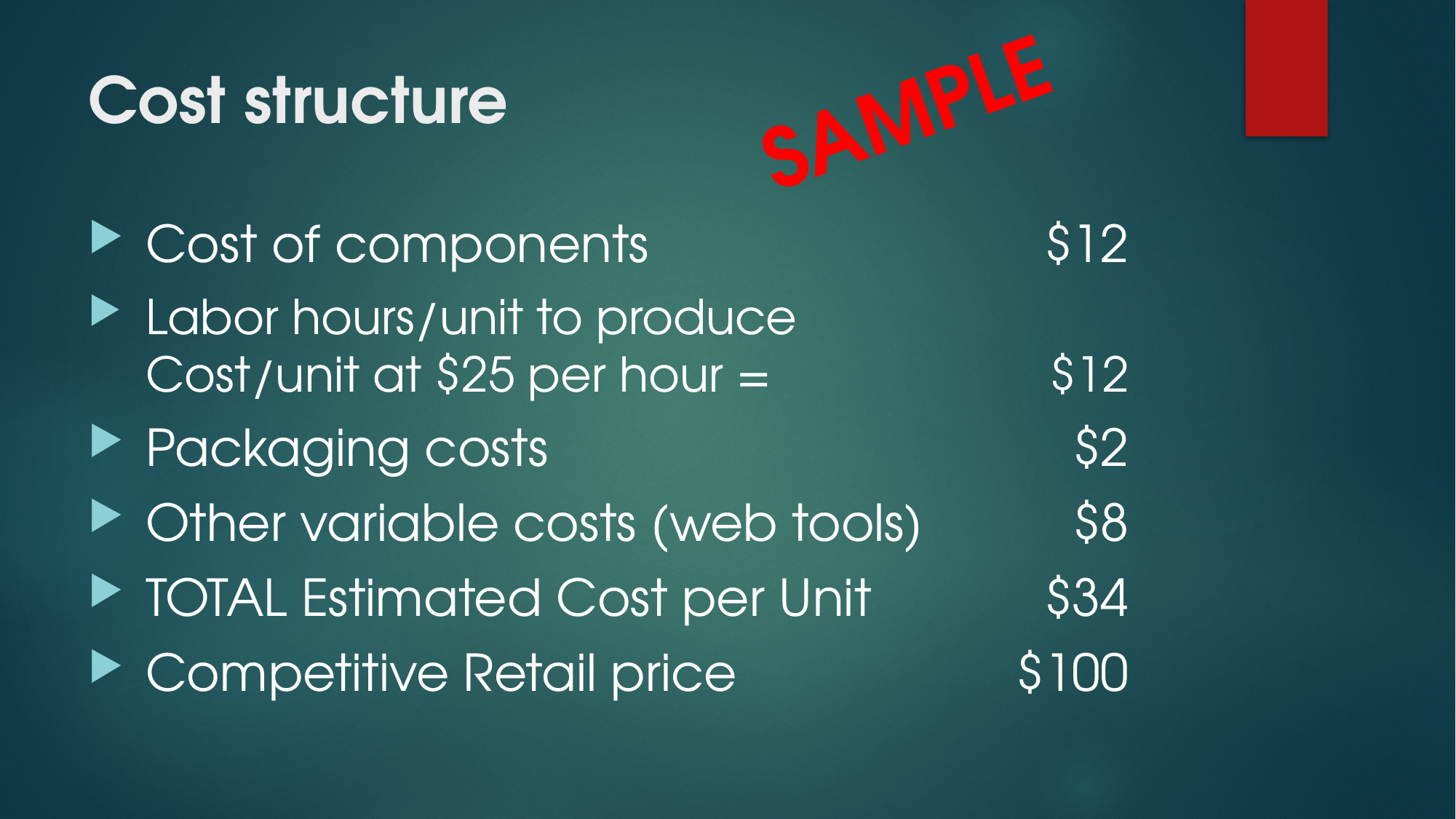

SAMPLE
# Cost structure
Cost of components	$12
Labor hours/unit to produce
Cost/unit at $25 per hour = 	$12
Packaging costs	$2
Other variable costs (web tools) 	$8
TOTAL Estimated Cost per Unit	$34
Competitive Retail price	$100